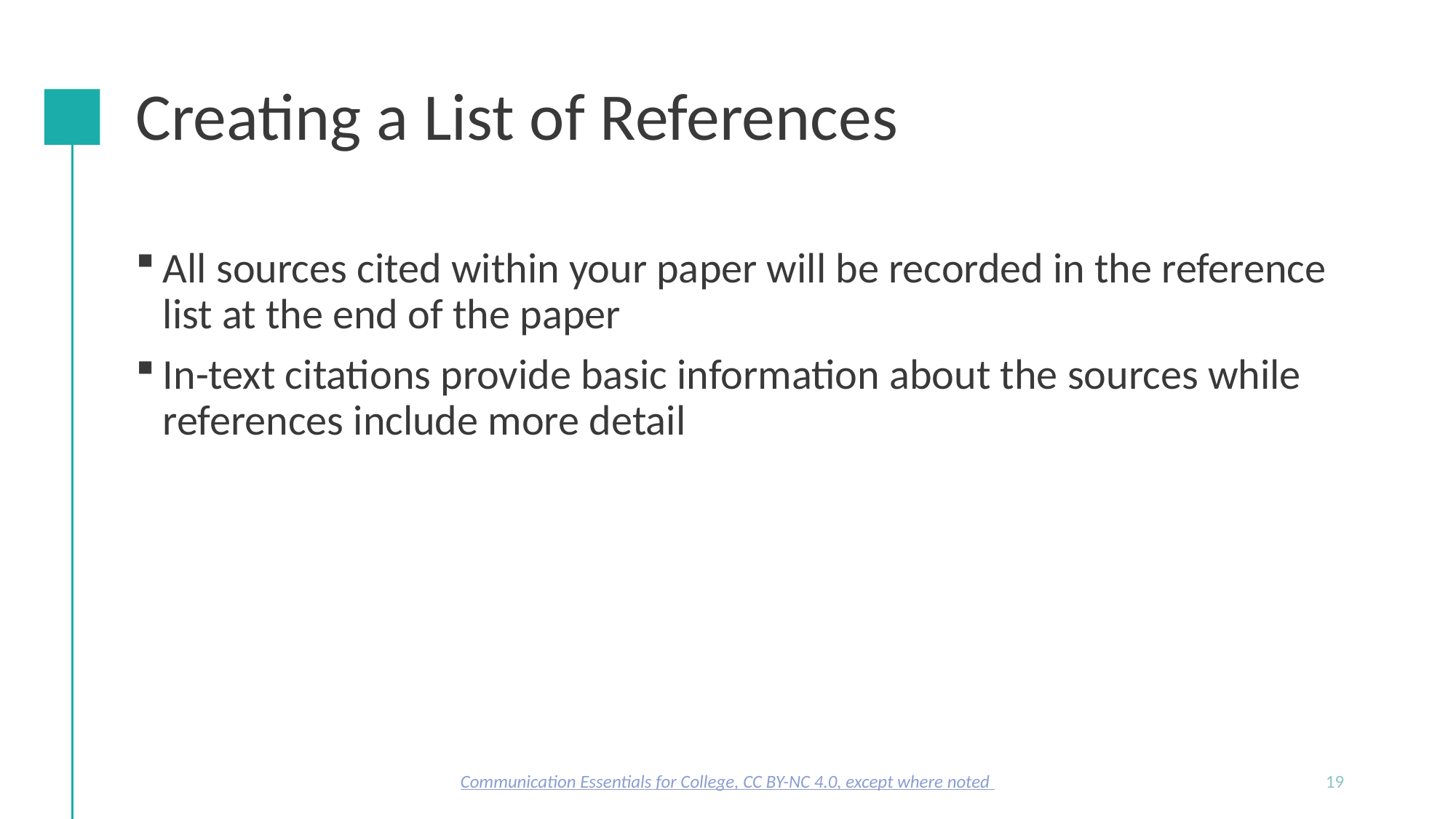

# Creating a List of References
All sources cited within your paper will be recorded in the reference list at the end of the paper
In-text citations provide basic information about the sources while references include more detail

Communication Essentials for College, CC BY-NC 4.0, except where noted
19